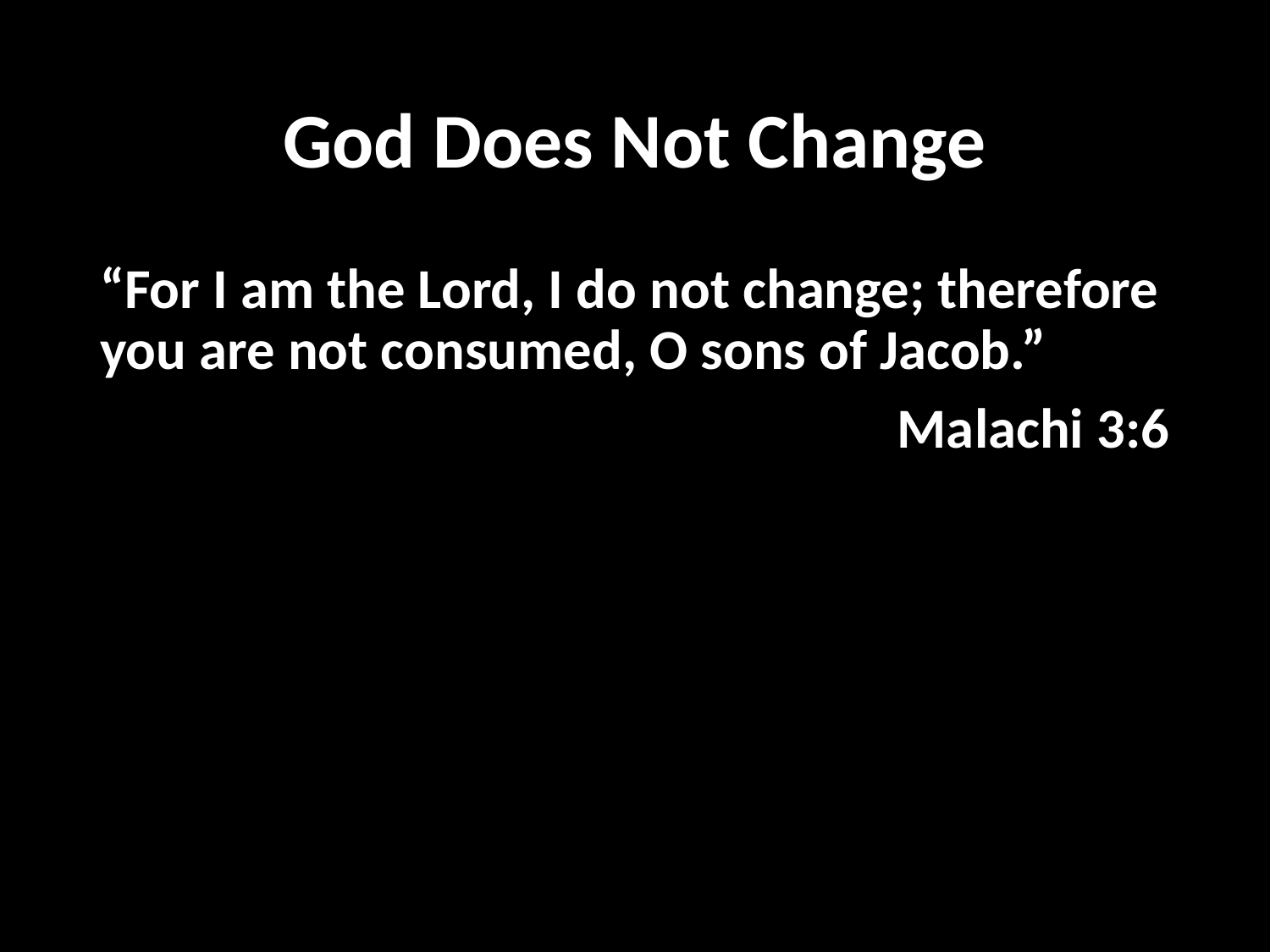

# God Does Not Change
“For I am the Lord, I do not change; therefore you are not consumed, O sons of Jacob.”
Malachi 3:6